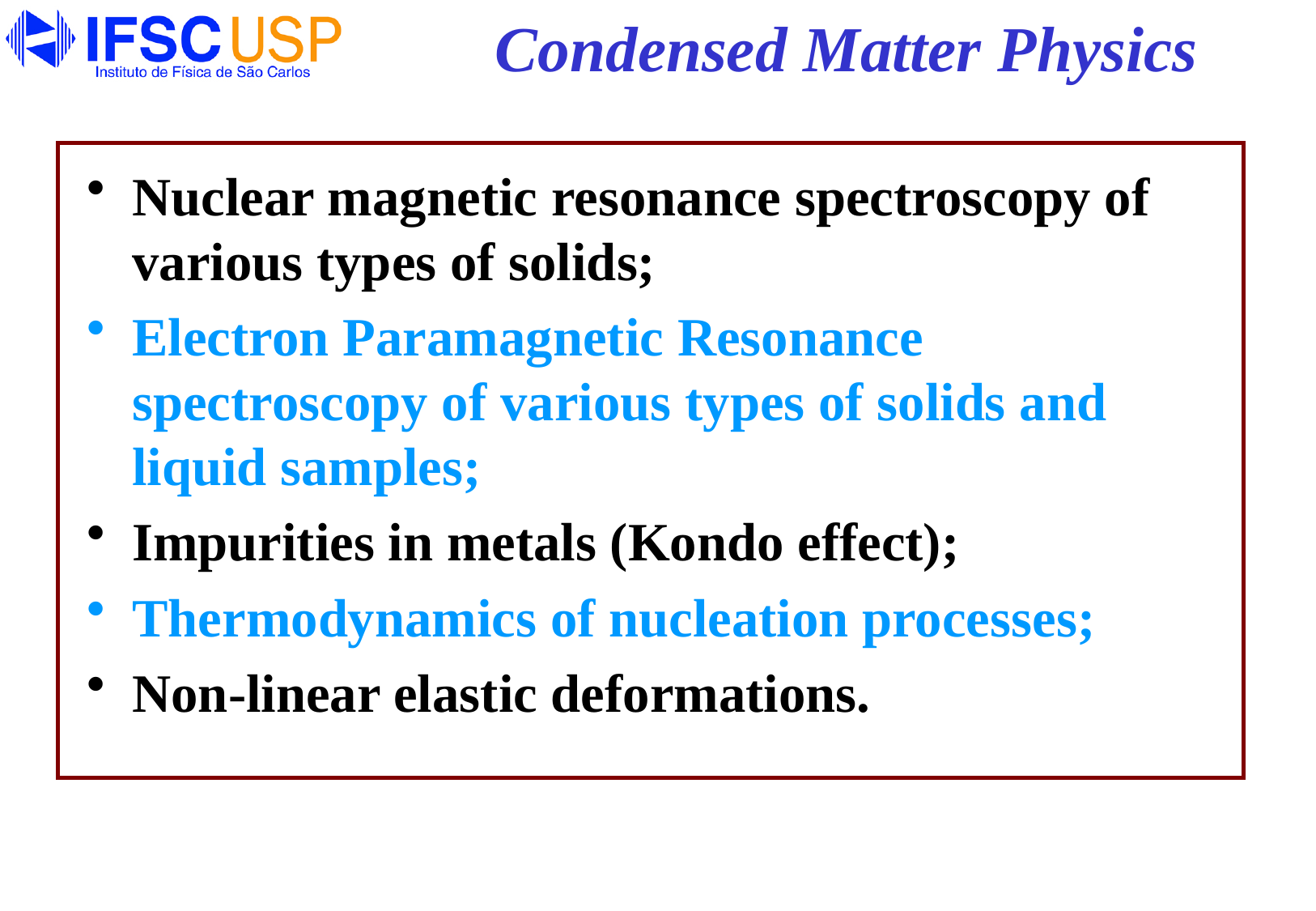

Condensed Matter Physics

Nuclear magnetic resonance spectroscopy of various types of solids;
Electron Paramagnetic Resonance spectroscopy of various types of solids and liquid samples;
Impurities in metals (Kondo effect);
Thermodynamics of nucleation processes;
Non-linear elastic deformations.